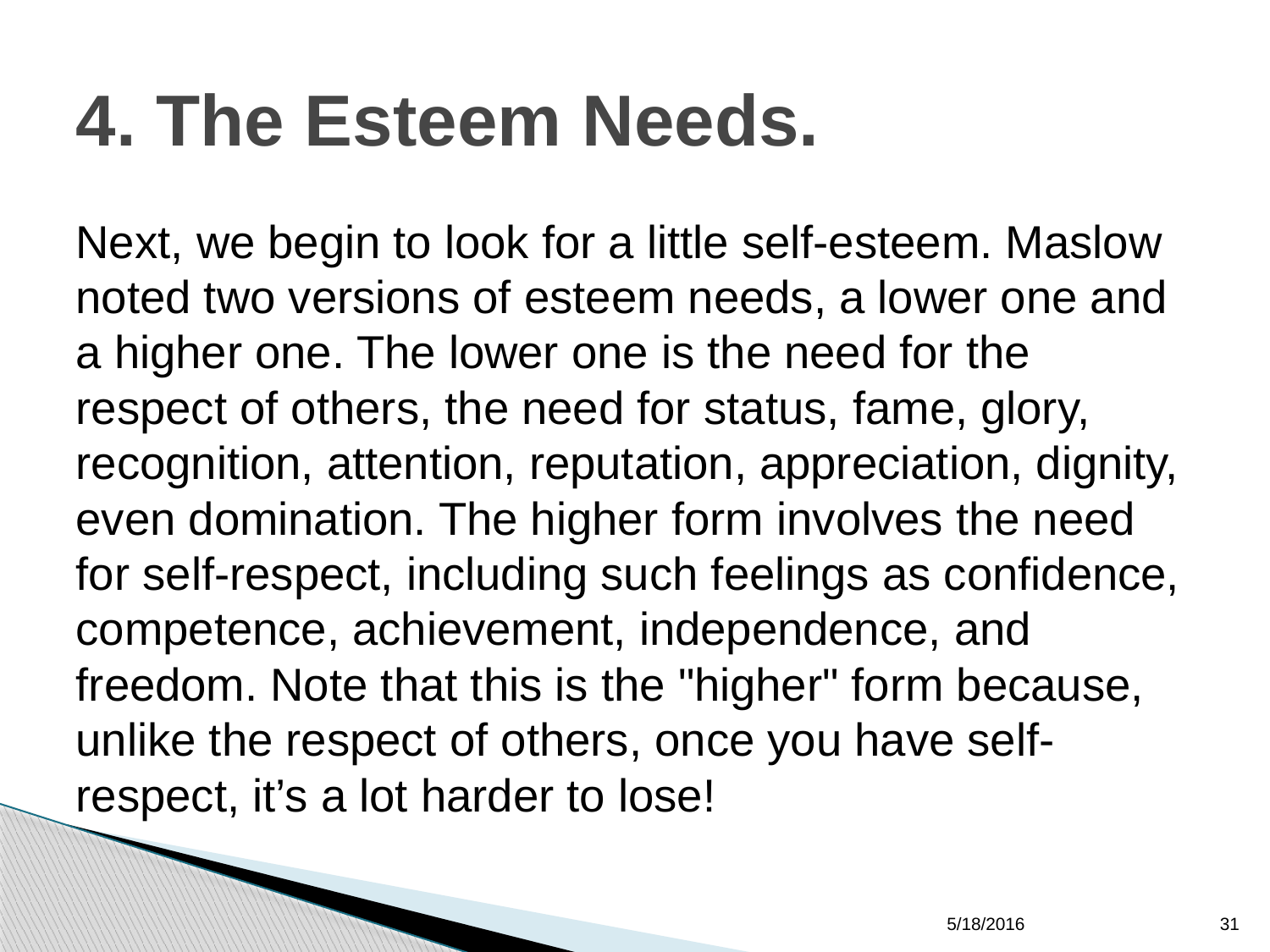

# 4. The Esteem Needs.
Next, we begin to look for a little self-esteem. Maslow noted two versions of esteem needs, a lower one and a higher one. The lower one is the need for the respect of others, the need for status, fame, glory, recognition, attention, reputation, appreciation, dignity, even domination. The higher form involves the need for self-respect, including such feelings as confidence, competence, achievement, independence, and freedom. Note that this is the "higher" form because, unlike the respect of others, once you have self-respect, it’s a lot harder to lose!
5/18/2016
31